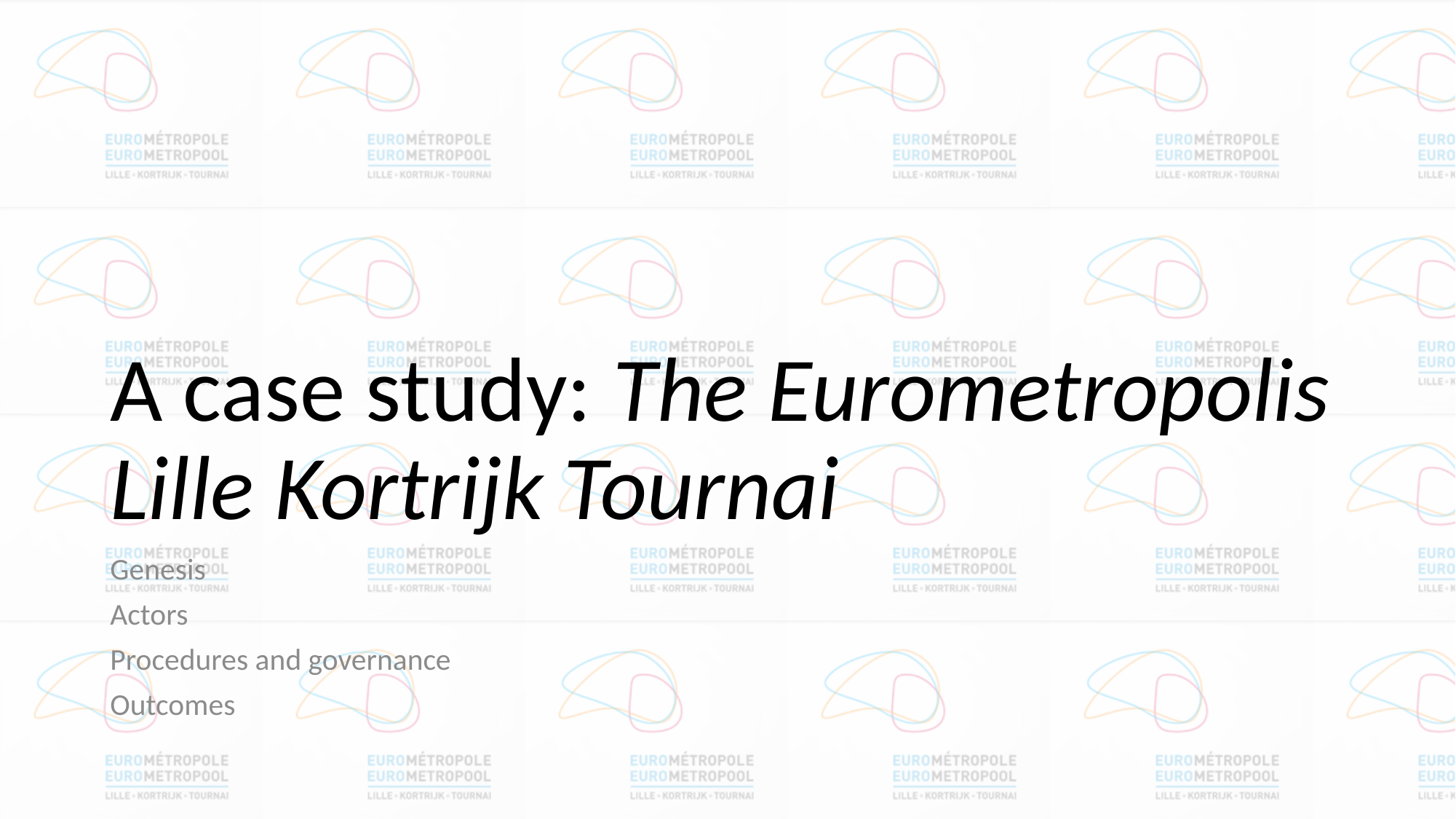

# A case study: The Eurometropolis Lille Kortrijk Tournai
Genesis
Actors
Procedures and governance
Outcomes